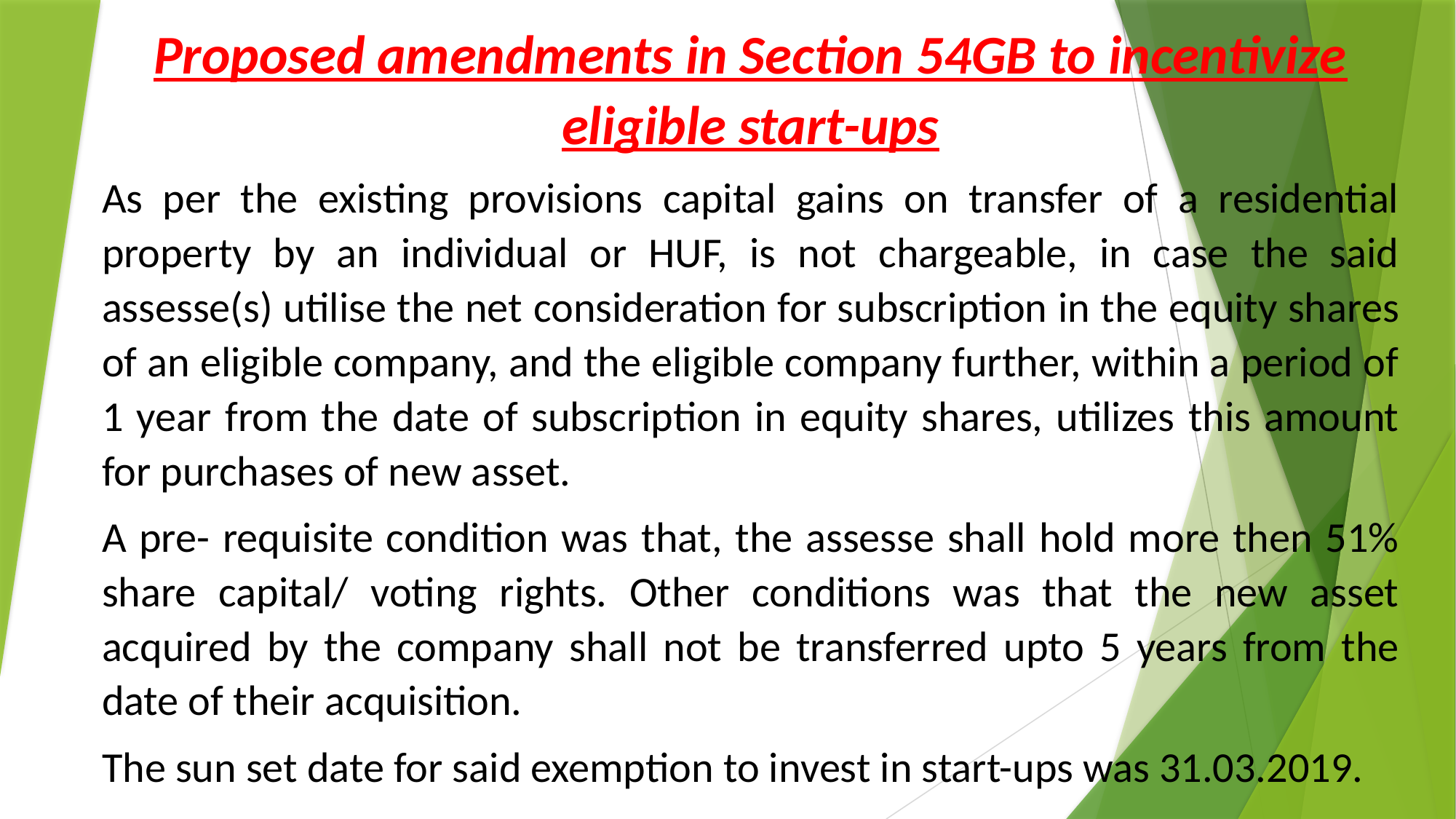

Proposed amendments in Section 54GB to incentivize eligible start-ups
As per the existing provisions capital gains on transfer of a residential property by an individual or HUF, is not chargeable, in case the said assesse(s) utilise the net consideration for subscription in the equity shares of an eligible company, and the eligible company further, within a period of 1 year from the date of subscription in equity shares, utilizes this amount for purchases of new asset.
A pre- requisite condition was that, the assesse shall hold more then 51% share capital/ voting rights. Other conditions was that the new asset acquired by the company shall not be transferred upto 5 years from the date of their acquisition.
The sun set date for said exemption to invest in start-ups was 31.03.2019.